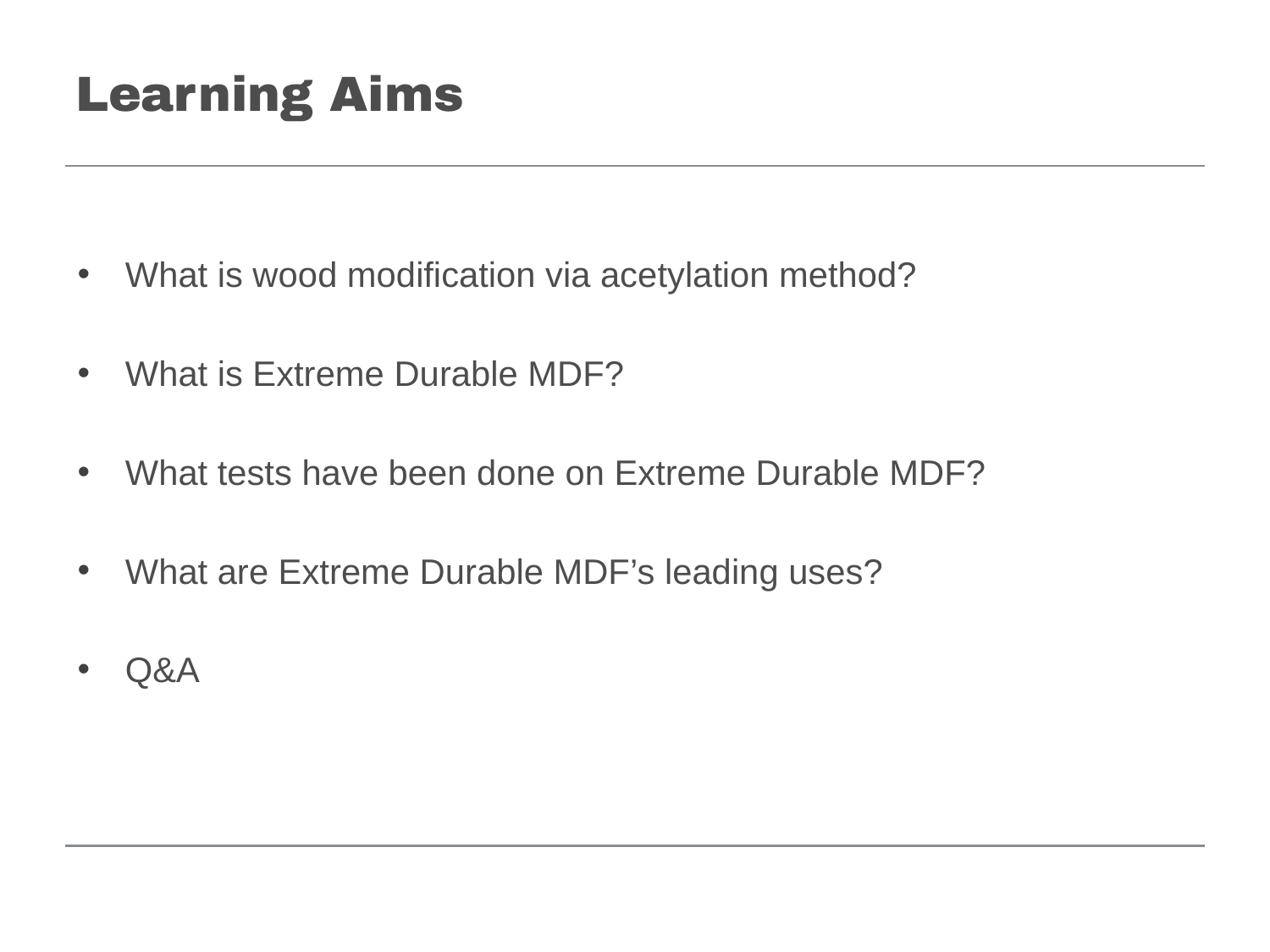

# Learning Aims
What is wood modification via acetylation method?

What is Extreme Durable MDF?

What tests have been done on Extreme Durable MDF?

What are Extreme Durable MDF’s leading uses?

Q&A